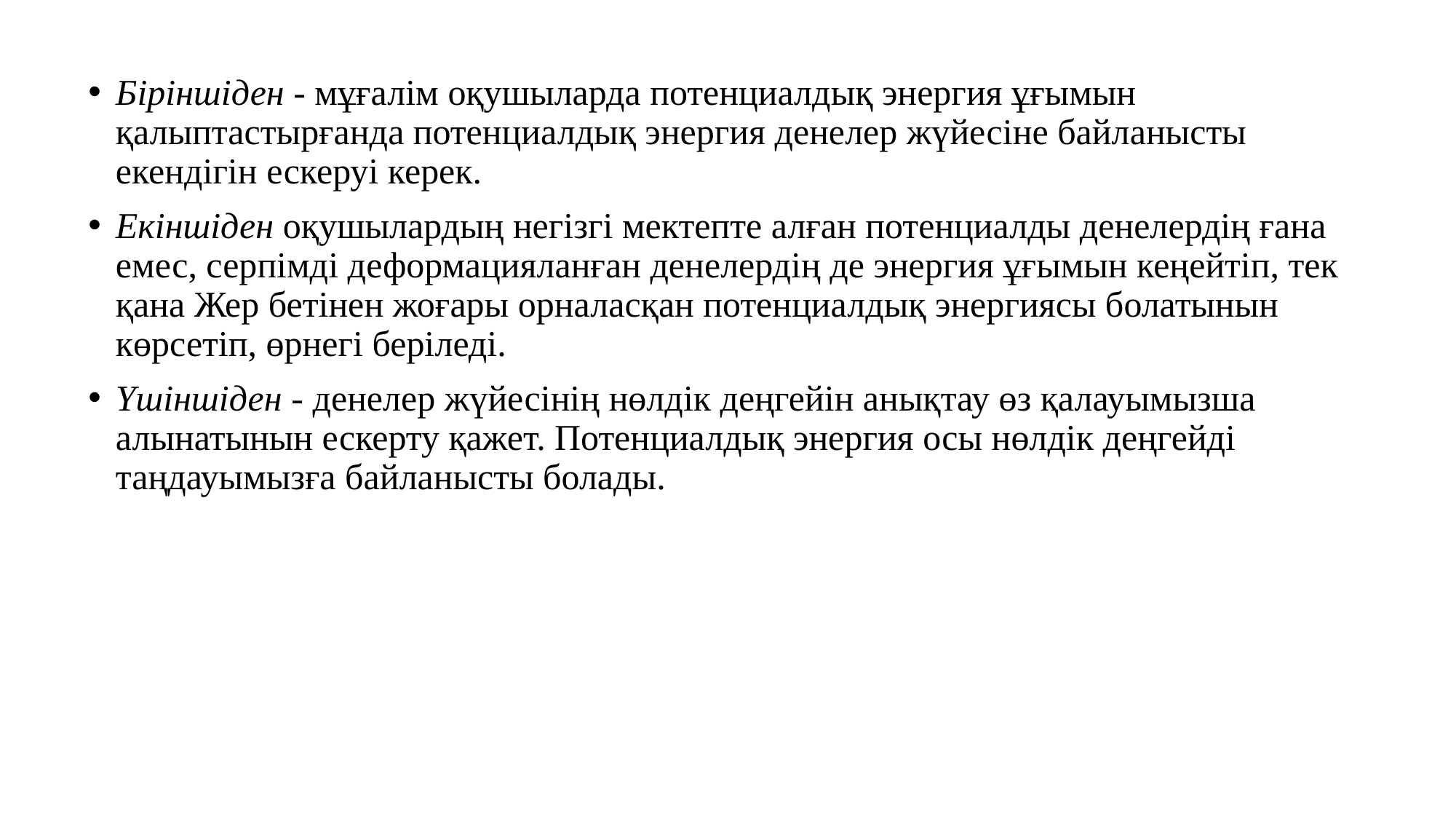

Біріншіден - мұғалім оқушыларда потенциалдық энергия ұғымын қалыптастырғанда потенциалдық энергия денелер жүйесіне байланысты екендігін ескеруі керек.
Екіншіден оқушылардың негізгі мектепте алған потенциалды денелердің ғана емес, серпімді деформацияланған денелердің де энергия ұғымын кеңейтіп, тек қана Жер бетінен жоғары орналасқан потенциалдық энергиясы болатынын көрсетіп, өрнегі беріледі.
Үшіншіден - денелер жүйесінің нөлдік деңгейін анықтау өз қалауымызша алынатынын ескерту қажет. Потенциалдық энергия осы нөлдік деңгейді таңдауымызға байланысты болады.